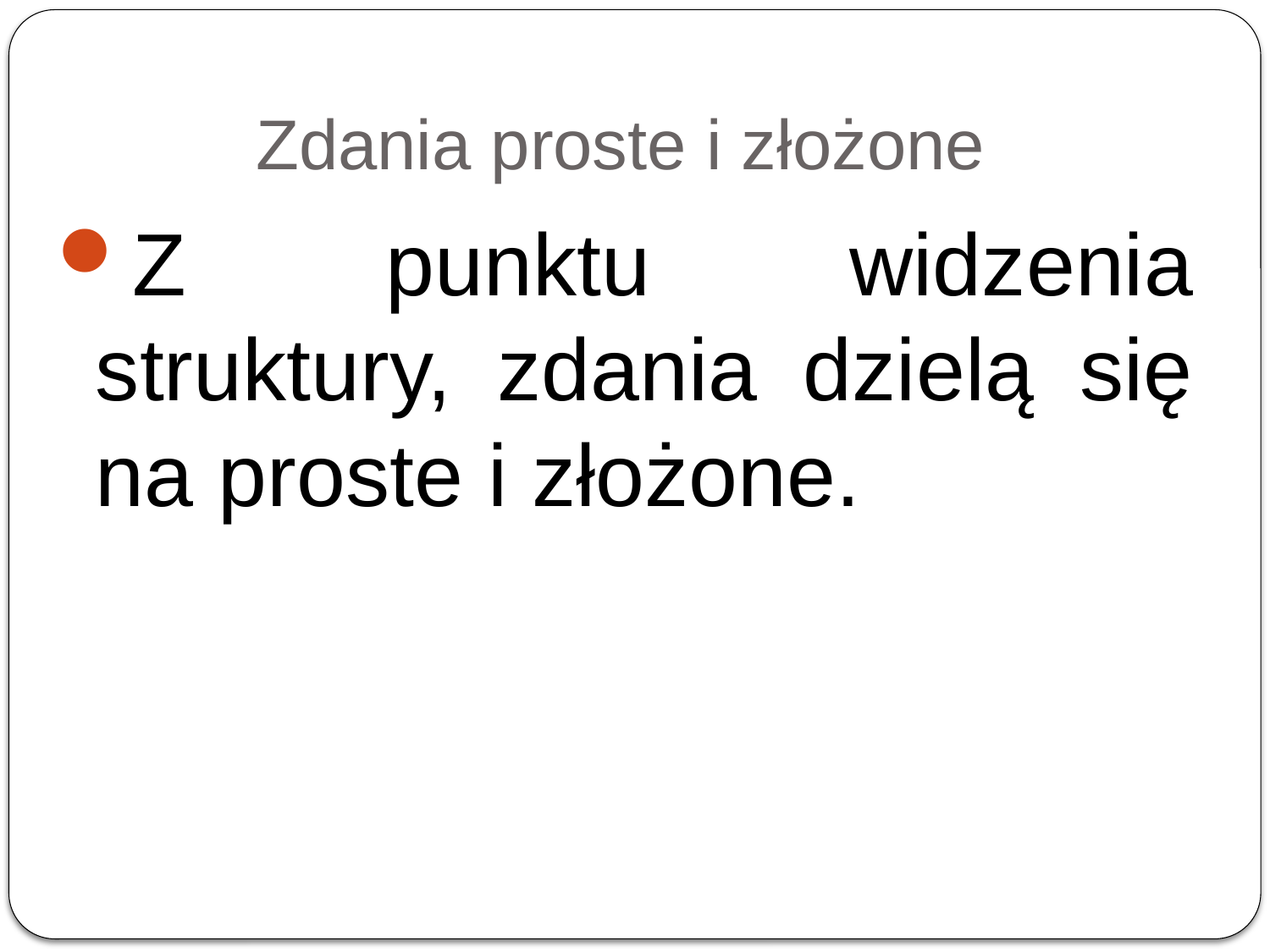

# Zdania proste i złożone
Z punktu widzenia struktury, zdania dzielą się na proste i złożone.